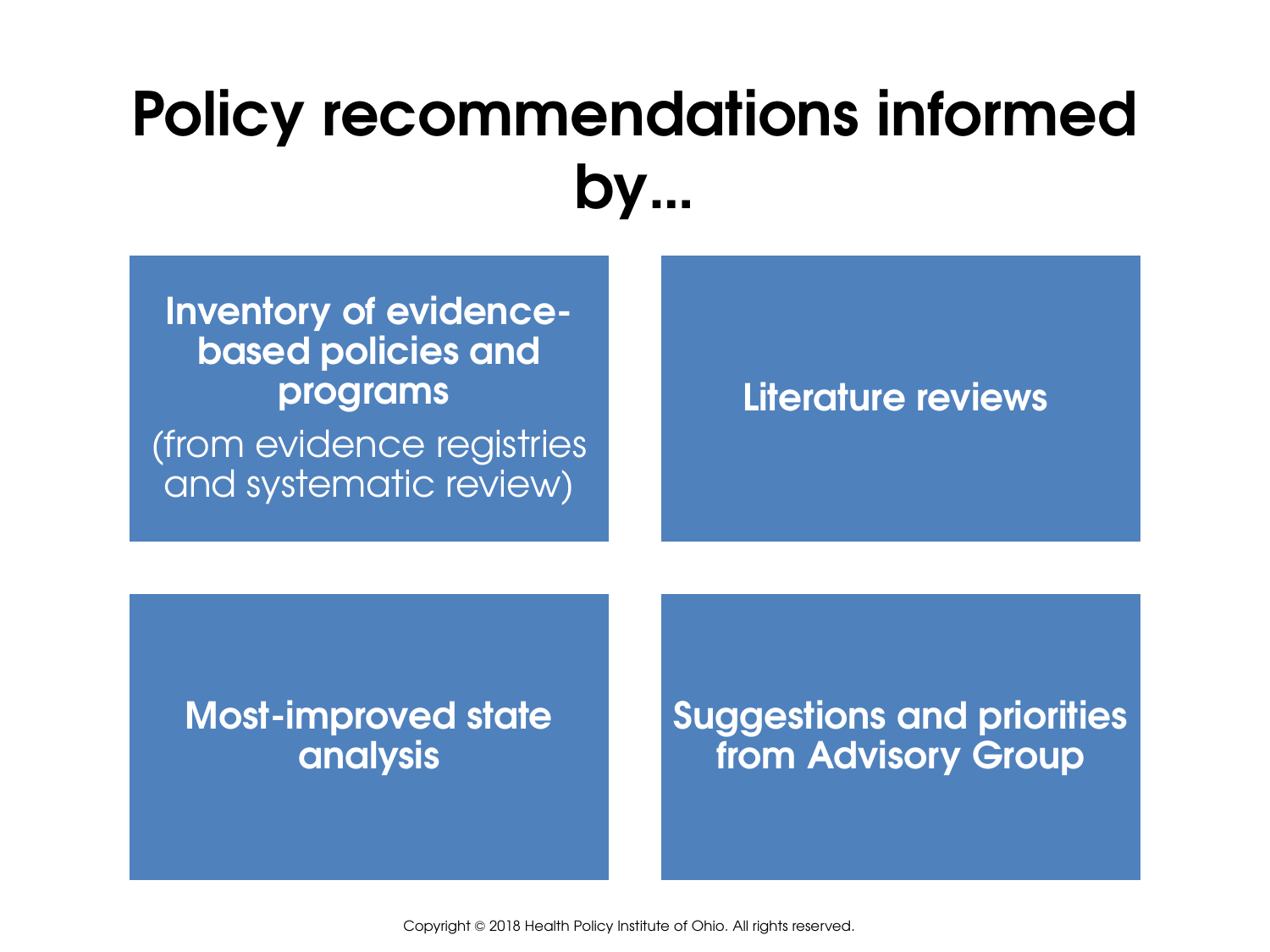

# Policy recommendations informed by…
Inventory of evidence-based policies and programs
(from evidence registries and systematic review)
Literature reviews
Most-improved state analysis
Suggestions and priorities from Advisory Group

Copyright © 2018 Health Policy Institute of Ohio. All rights reserved.